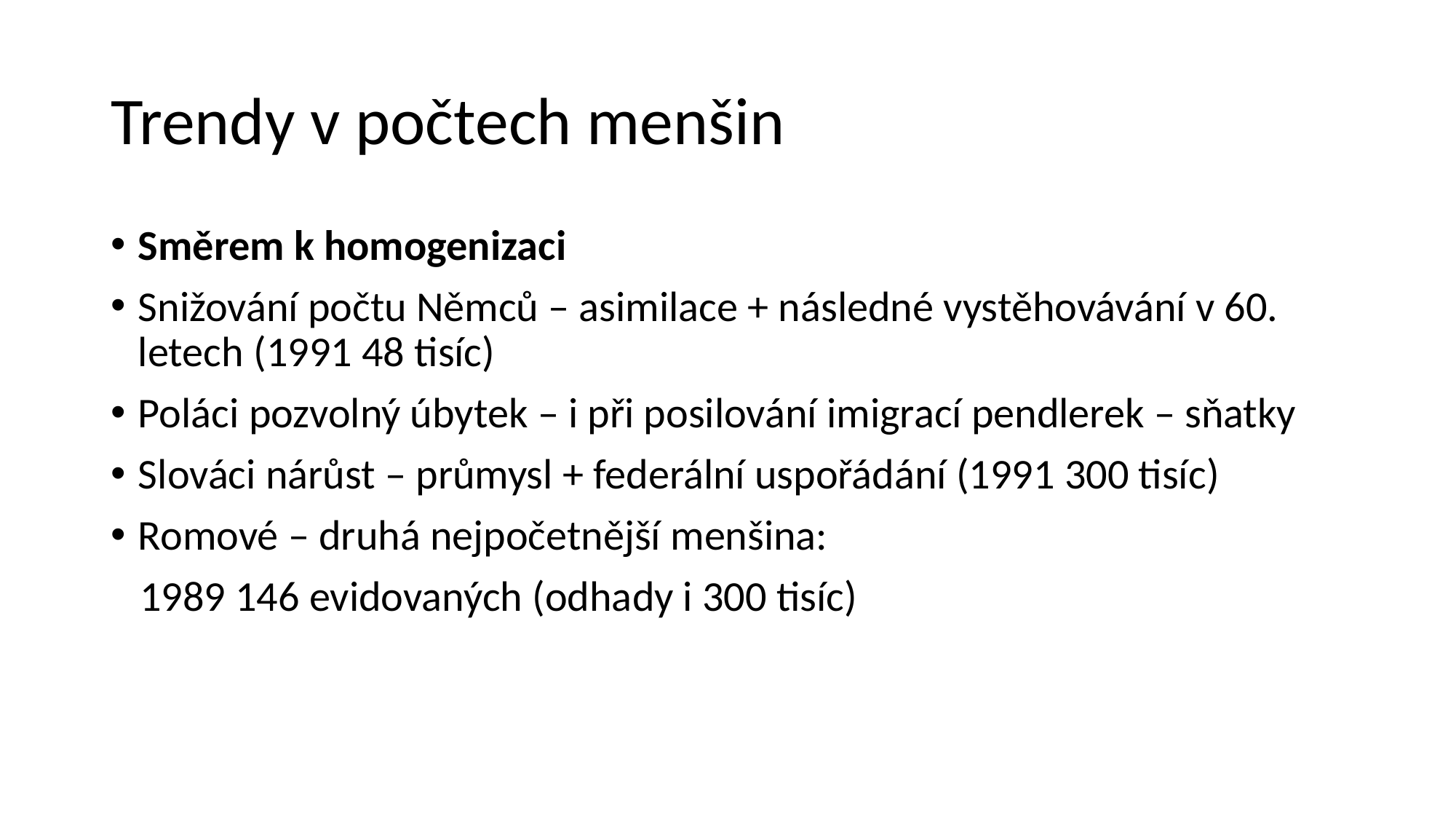

# Trendy v počtech menšin
Směrem k homogenizaci
Snižování počtu Němců – asimilace + následné vystěhovávání v 60. letech (1991 48 tisíc)
Poláci pozvolný úbytek – i při posilování imigrací pendlerek – sňatky
Slováci nárůst – průmysl + federální uspořádání (1991 300 tisíc)
Romové – druhá nejpočetnější menšina:
   1989 146 evidovaných (odhady i 300 tisíc)